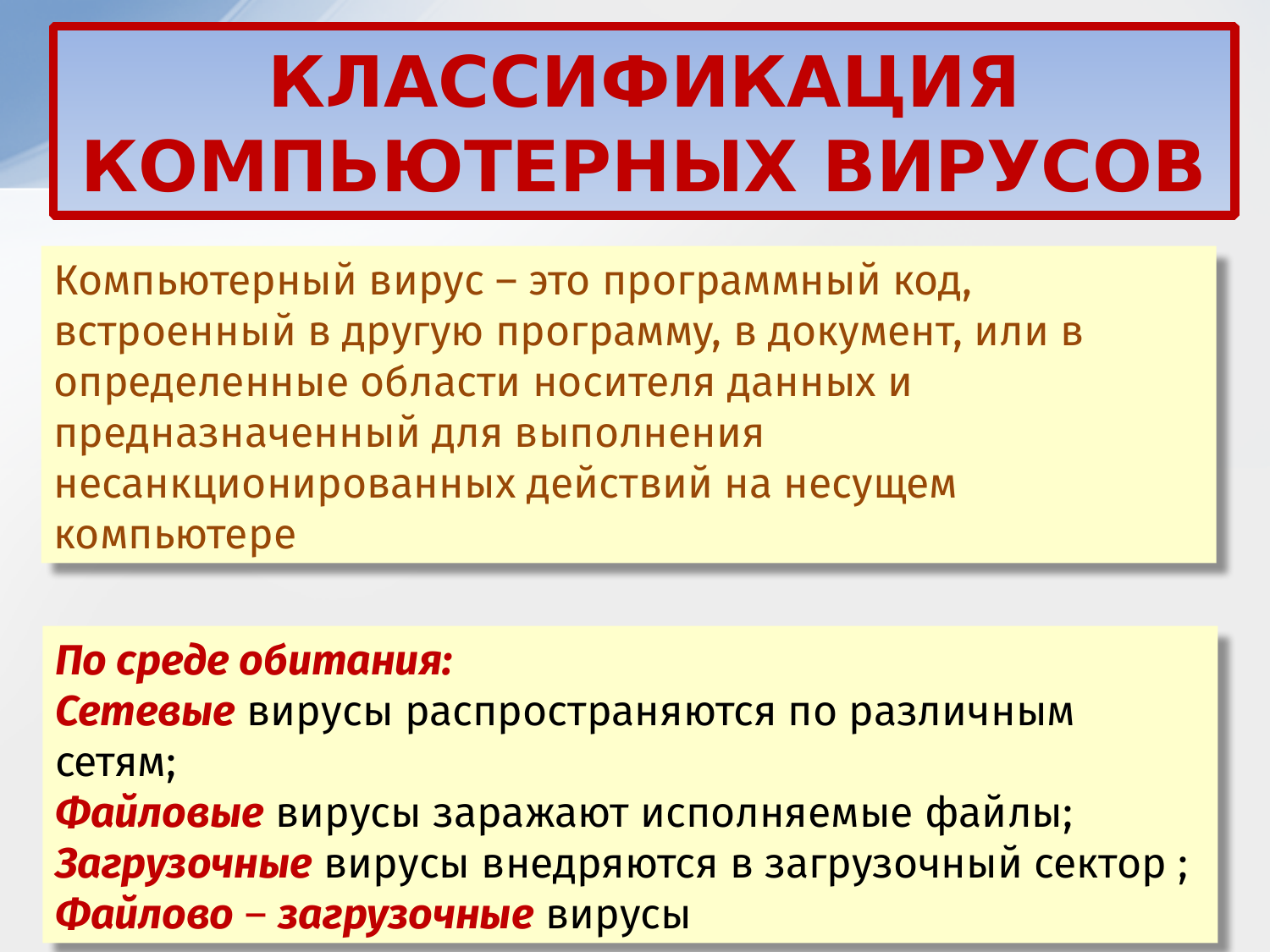

# КЛАССИФИКАЦИЯ КОМПЬЮТЕРНЫХ ВИРУСОВ
Компьютерный вирус – это программный код, встроенный в другую программу, в документ, или в определенные области носителя данных и предназначенный для выполнения несанкционированных действий на несущем компьютере
По среде обитания:
Сетевые вирусы распространяются по различным сетям;
Файловые вирусы заражают исполняемые файлы;
Загрузочные вирусы внедряются в загрузочный сектор ;
Файлово – загрузочные вирусы